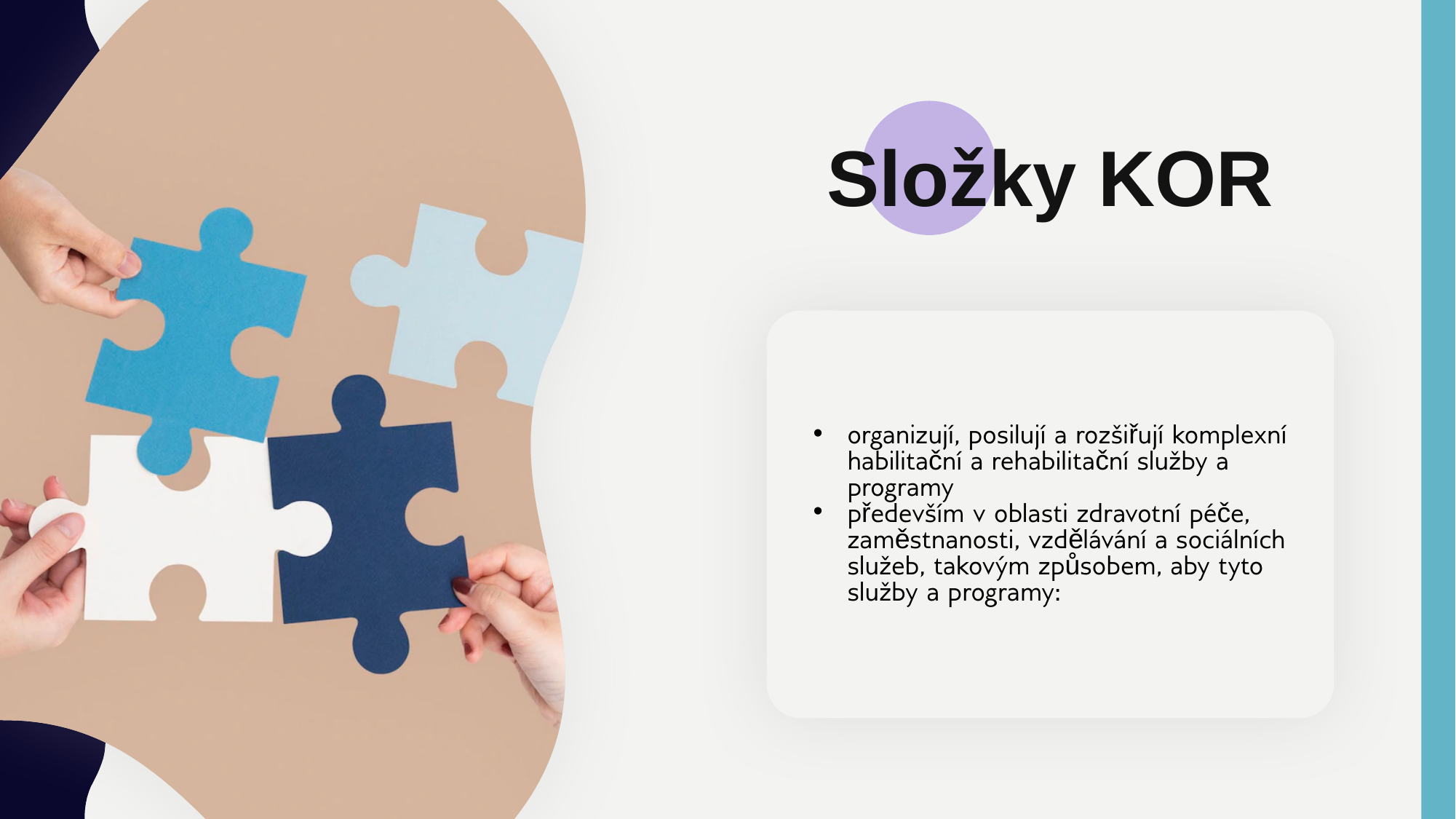

Složky KOR

organizují, posilují a rozšiřují komplexní habilitační a rehabilitační služby a programy
především v oblasti zdravotní péče, zaměstnanosti, vzdělávání a sociálních služeb, takovým způsobem, aby tyto služby a programy: